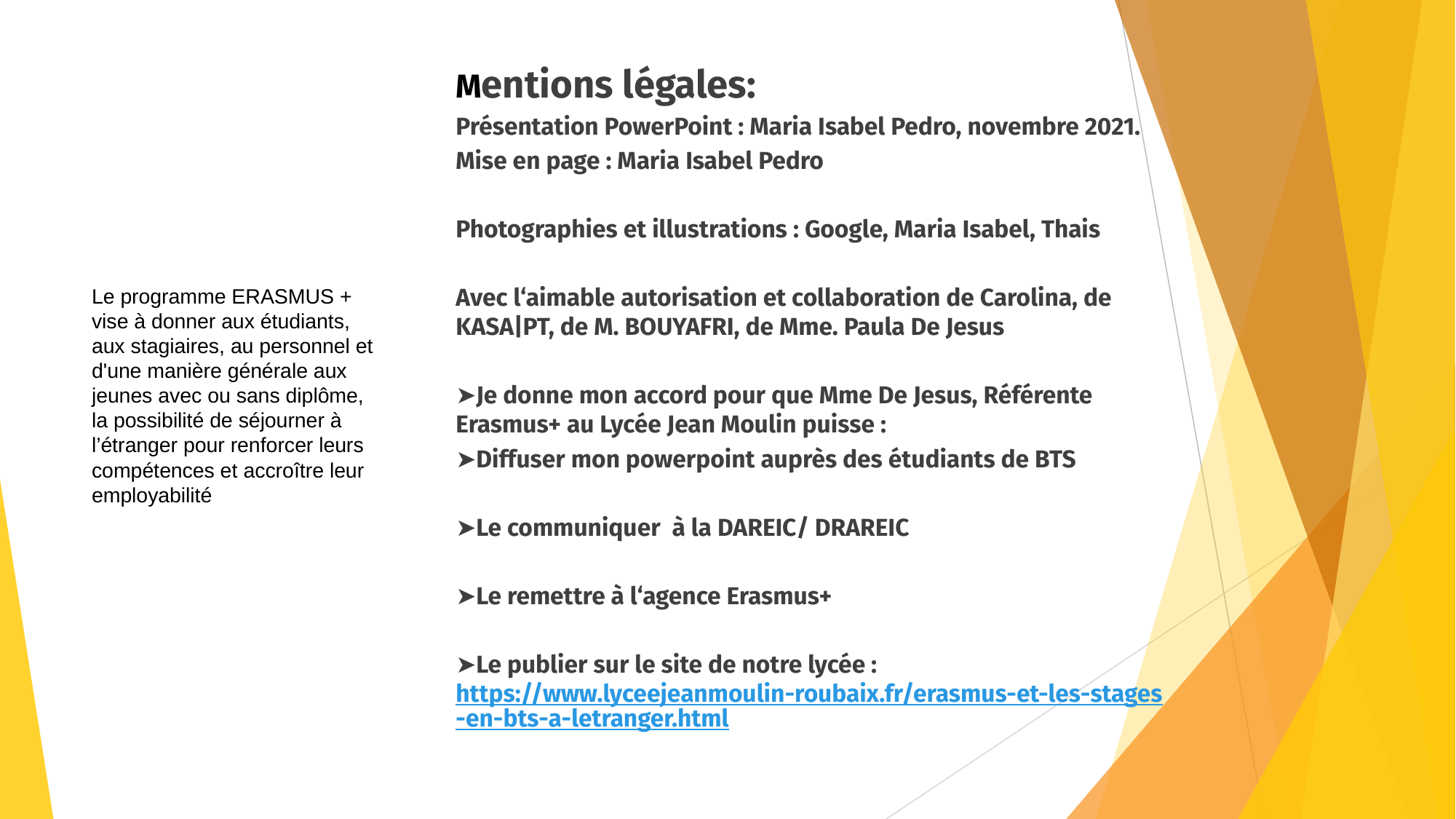

# Le programme ERASMUS +
vise à donner aux étudiants,
aux stagiaires, au personnel et
d'une manière générale aux
jeunes avec ou sans diplôme,
la possibilité de séjourner à
l’étranger pour renforcer leurs
compétences et accroître leur
employabilité

Mentions légales:
Présentation PowerPoint : Maria Isabel Pedro, novembre 2021.
Mise en page : Maria Isabel Pedro

Photographies et illustrations : Google, Maria Isabel, Thais

Avec l‘aimable autorisation et collaboration de Carolina, de KASA|PT, de M. BOUYAFRI, de Mme. Paula De Jesus

➤Je donne mon accord pour que Mme De Jesus, Référente Erasmus+ au Lycée Jean Moulin puisse :
➤Diffuser mon powerpoint auprès des étudiants de BTS

➤Le communiquer  à la DAREIC/ DRAREIC

➤Le remettre à l‘agence Erasmus+

➤Le publier sur le site de notre lycée : https://www.lyceejeanmoulin-roubaix.fr/erasmus-et-les-stages-en-bts-a-letranger.html